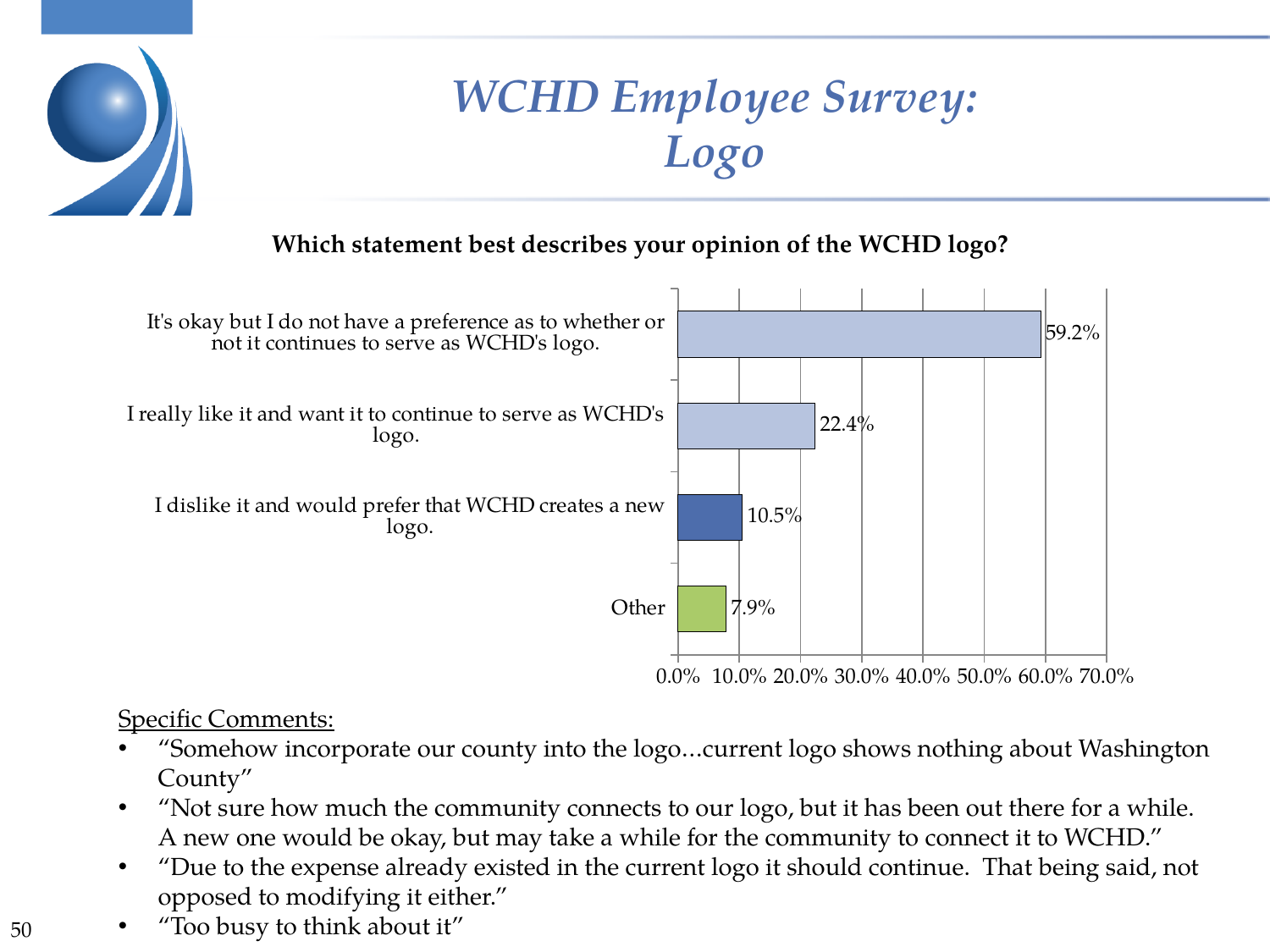

WCHD Employee Survey:
Logo
Which statement best describes your opinion of the WCHD logo?

### Chart

| Category | Column1 |
|---|---|
| Other | 0.0789 |
| I dislike it and would prefer that WCHD creates a new logo. | 0.1053 |
| I really like it and want it to continue to serve as WCHD's logo. | 0.2237 |
| It's okay but I do not have a preference as to whether or not it continues to serve as WCHD's logo. | 0.5921 |
Specific Comments:
“Somehow incorporate our county into the logo…current logo shows nothing about Washington County”
“Not sure how much the community connects to our logo, but it has been out there for a while.  A new one would be okay, but may take a while for the community to connect it to WCHD.”
“Due to the expense already existed in the current logo it should continue.  That being said, not opposed to modifying it either.”
“Too busy to think about it”